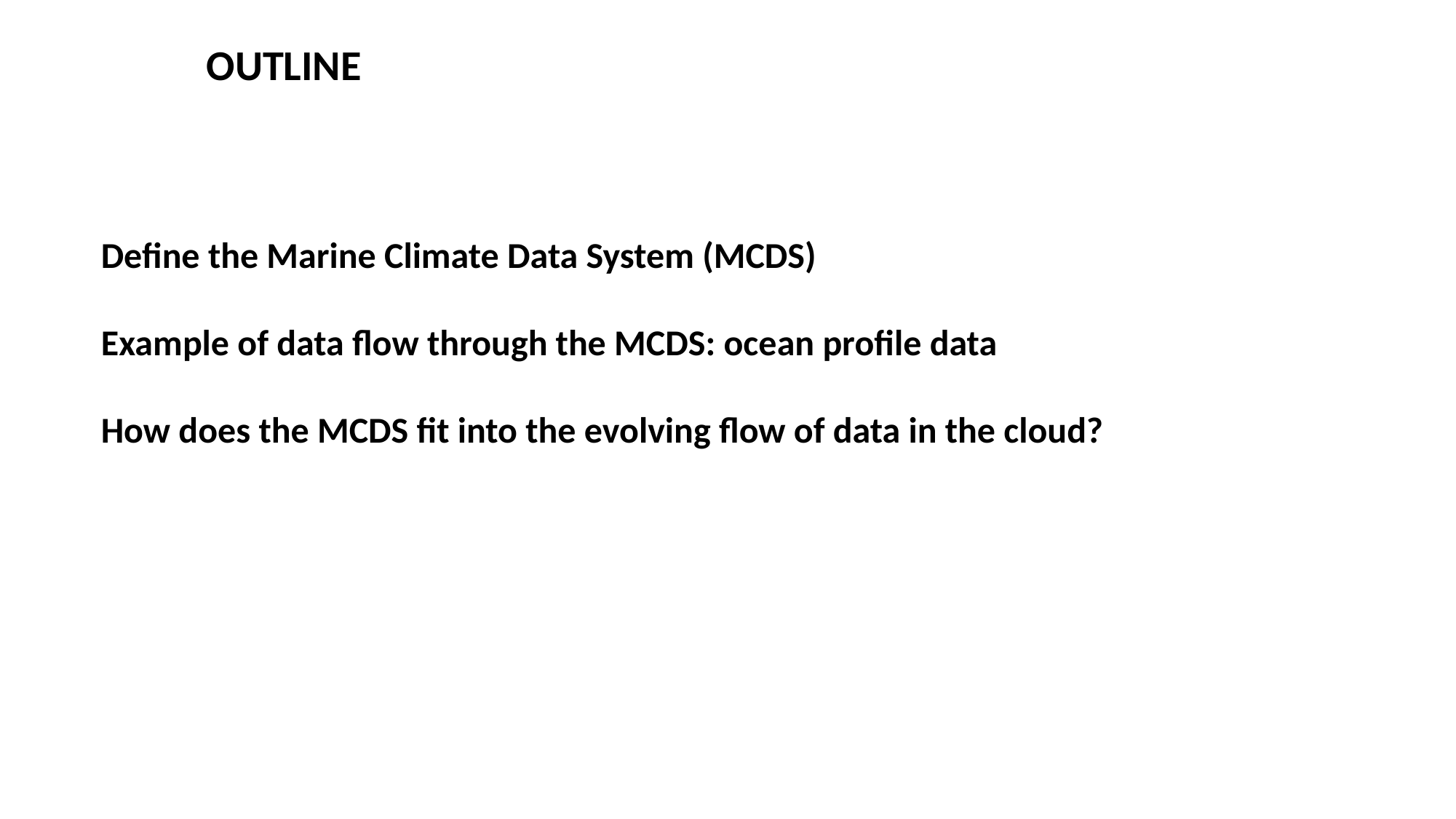

OUTLINE
Define the Marine Climate Data System (MCDS)

Example of data flow through the MCDS: ocean profile data

How does the MCDS fit into the evolving flow of data in the cloud?